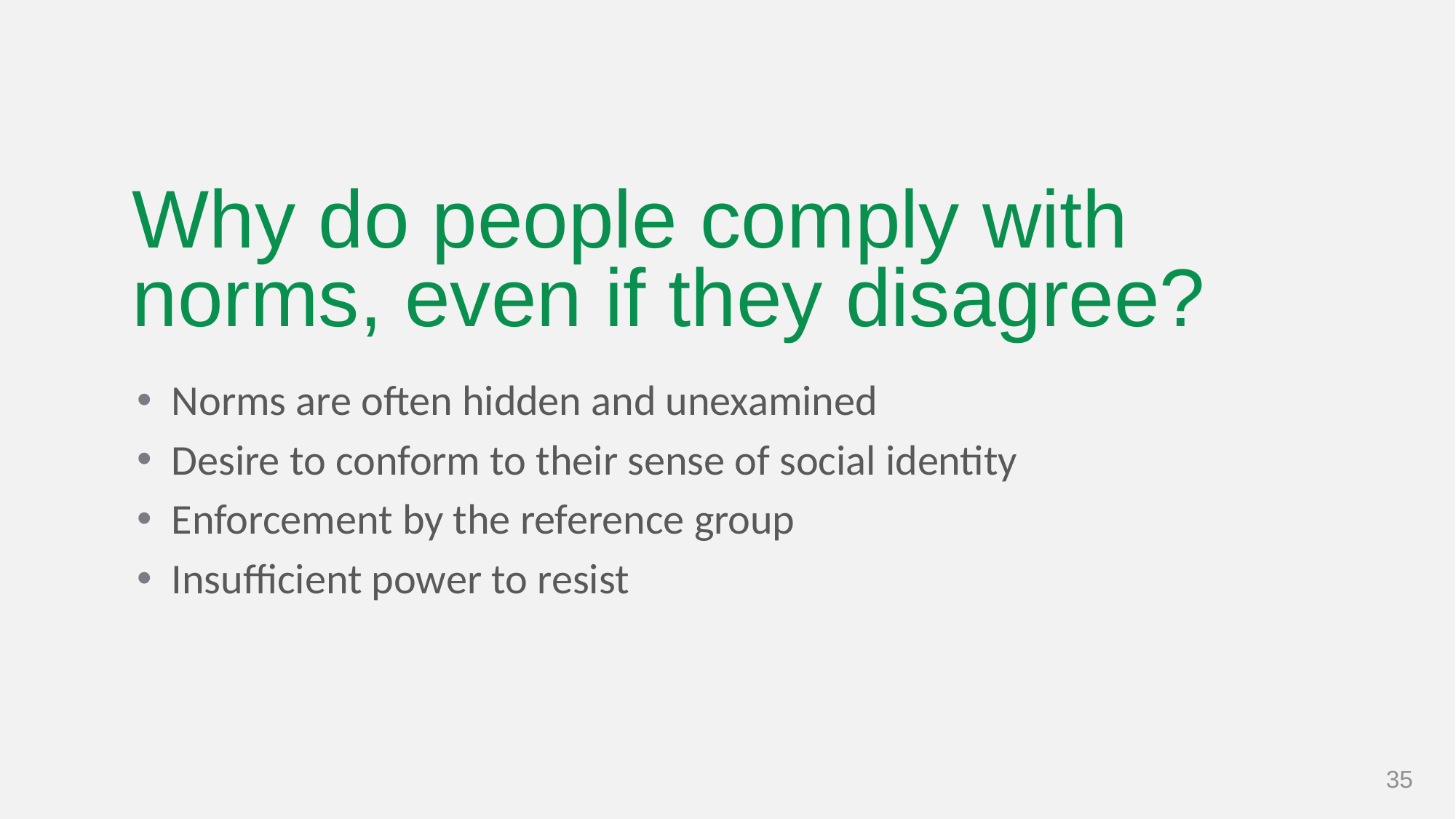

# Why do people comply with norms, even if they disagree?
Norms are often hidden and unexamined
Desire to conform to their sense of social identity
Enforcement by the reference group
Insufficient power to resist

35